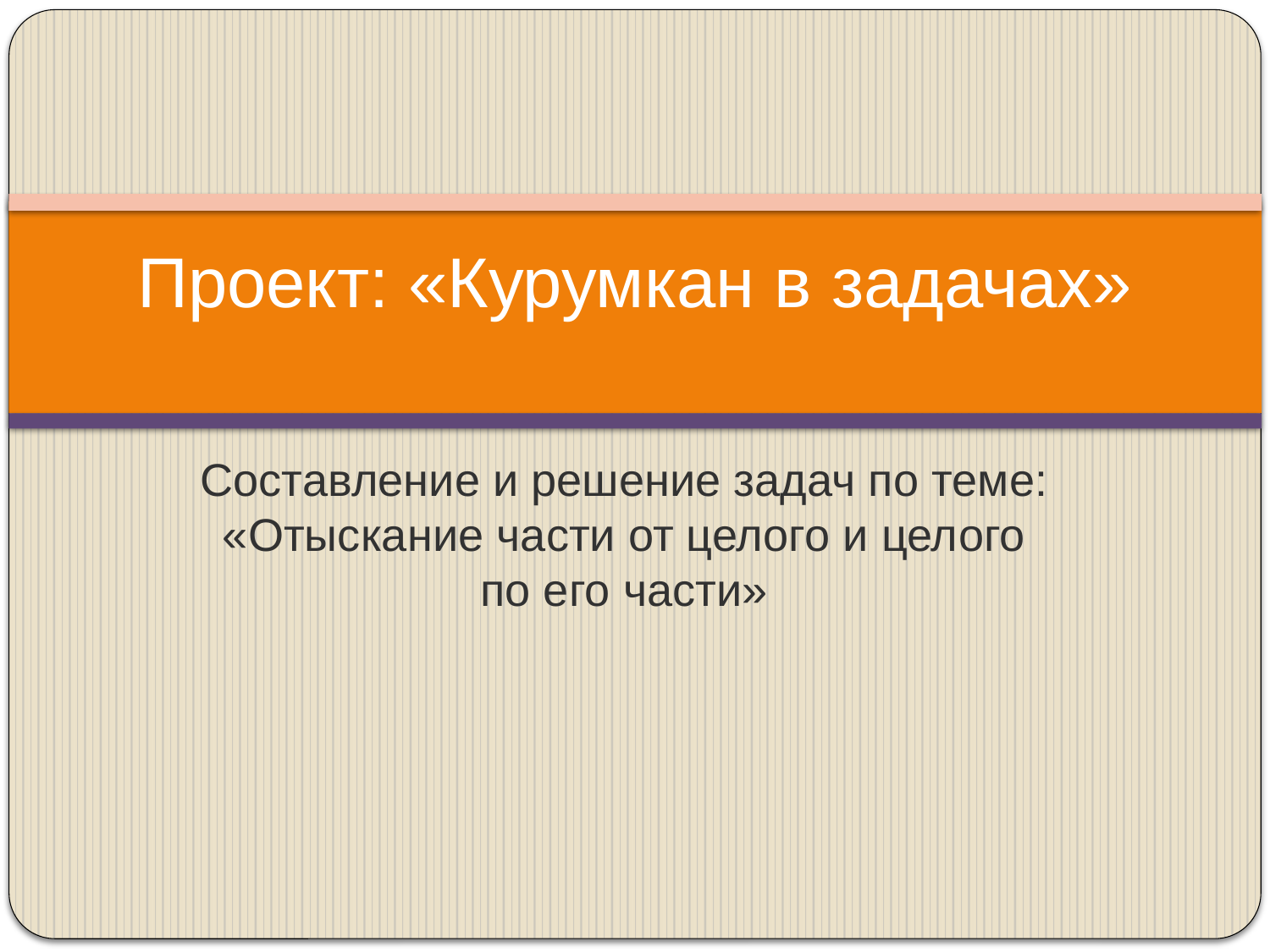

# Проект: «Курумкан в задачах»
Составление и решение задач по теме: «Отыскание части от целого и целого по его части»